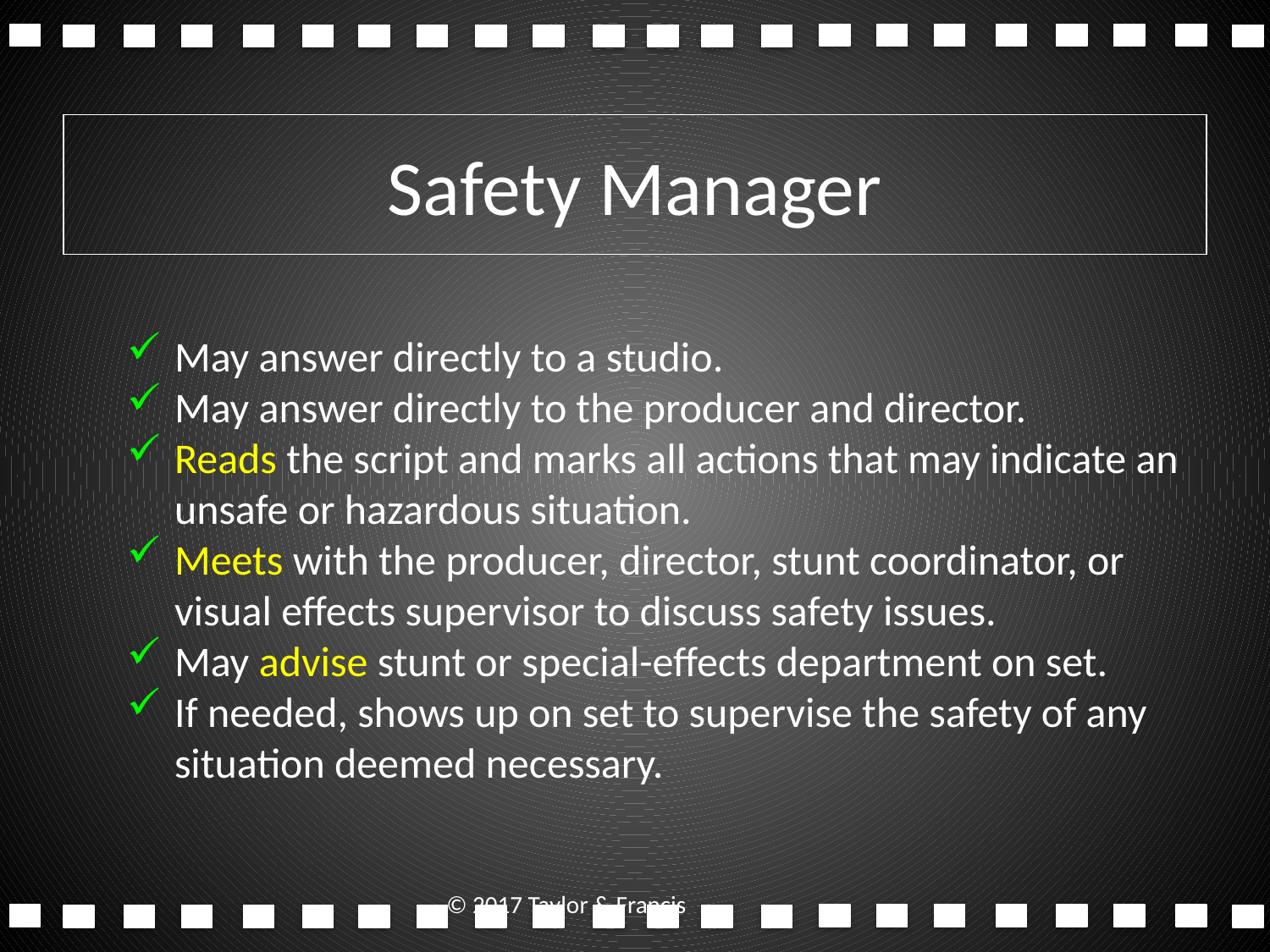

# Safety Manager
May answer directly to a studio.
May answer directly to the producer and director.
Reads the script and marks all actions that may indicate an unsafe or hazardous situation.
Meets with the producer, director, stunt coordinator, or visual effects supervisor to discuss safety issues.
May advise stunt or special-effects department on set.
If needed, shows up on set to supervise the safety of any situation deemed necessary.
© 2017 Taylor & Francis